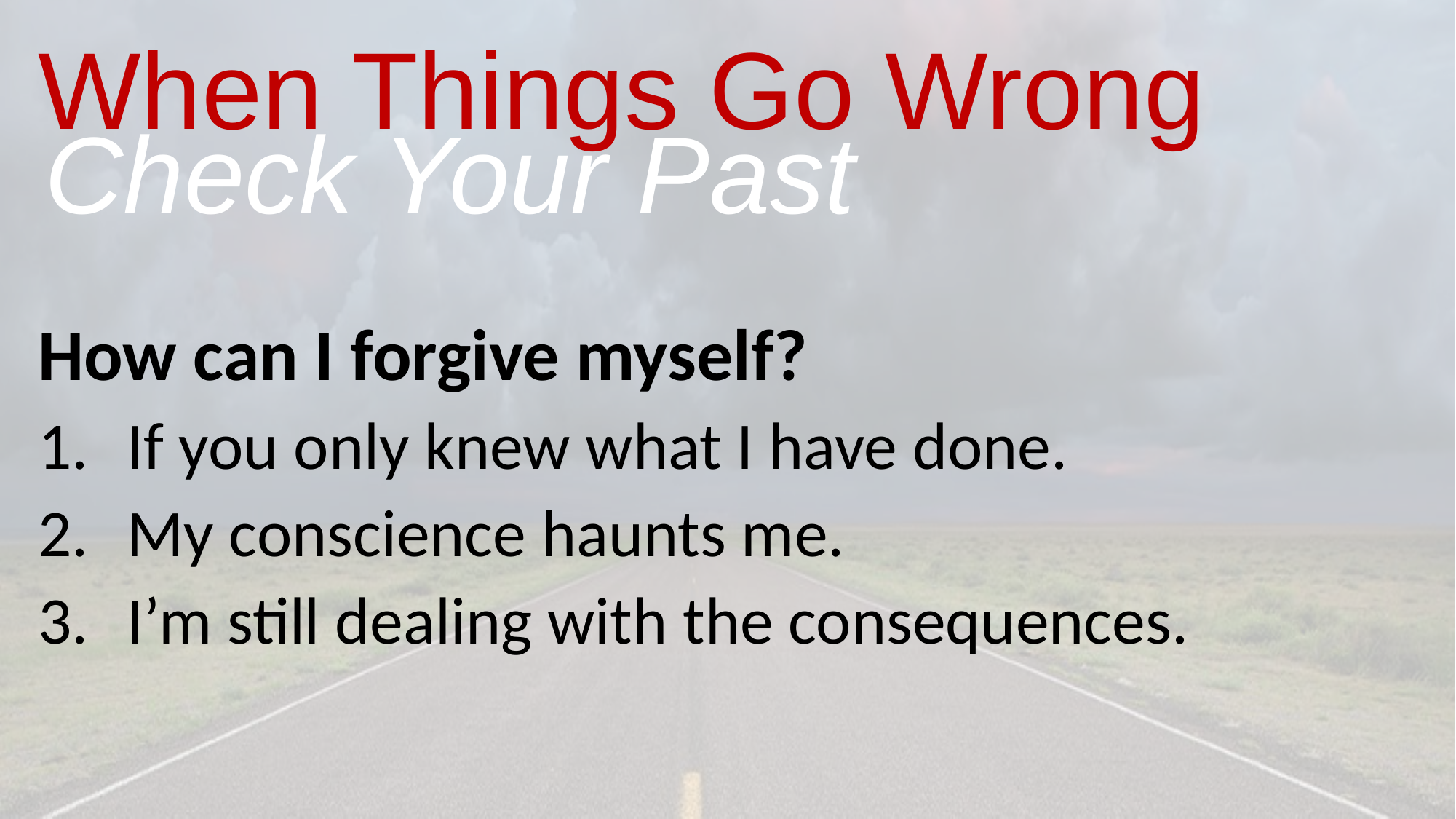

# When Things Go Wrong
Check Your Past

How can I forgive myself?
If you only knew what I have done.
My conscience haunts me.
I’m still dealing with the consequences.